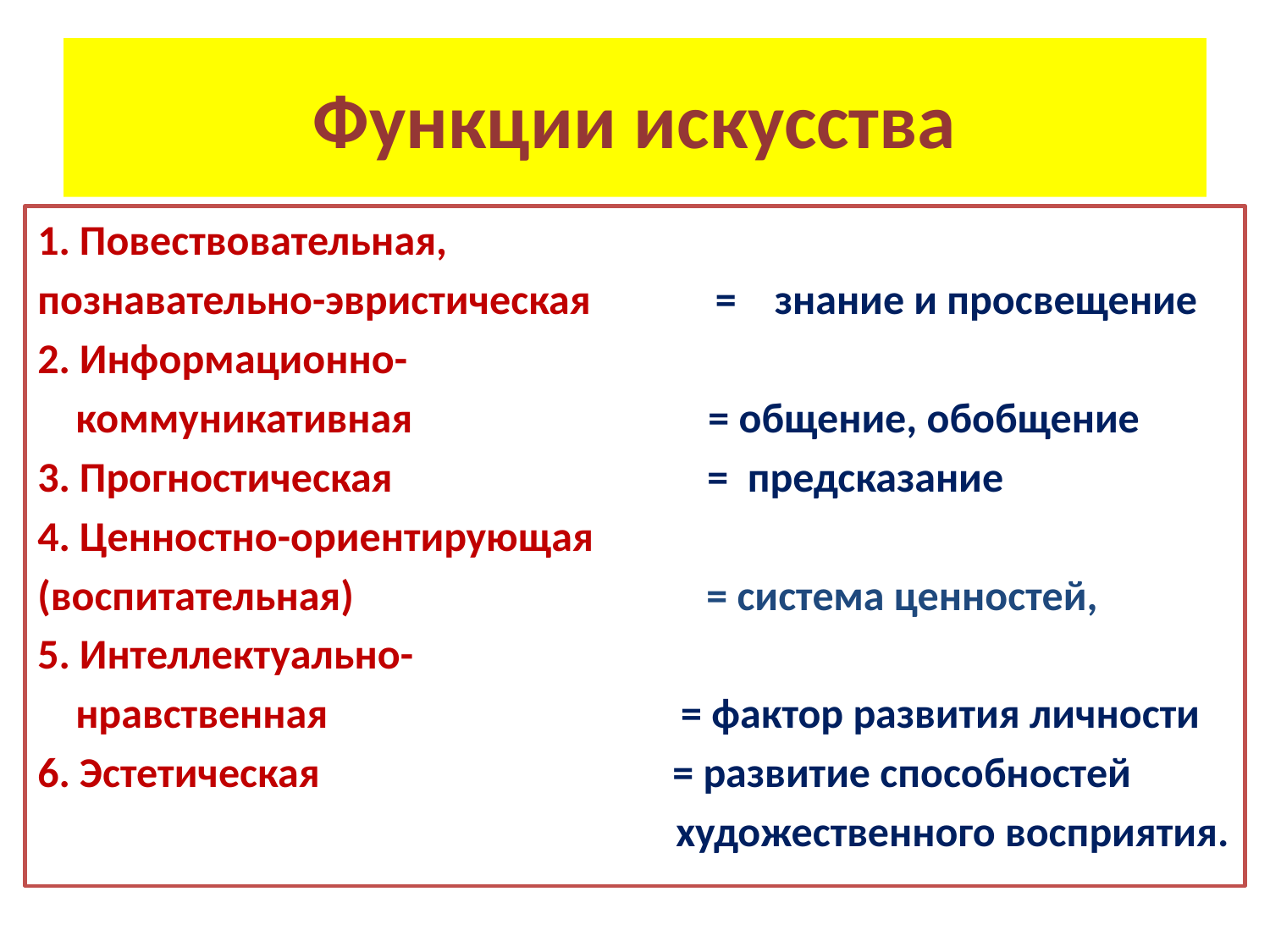

# Функции искусства
1. Повествовательная,
познавательно-эвристическая             =    знание и просвещение
2. Информационно-
    коммуникативная                               = общение, обобщение
3. Прогностическая                                 =  предсказание
4. Ценностно-ориентирующая
(воспитательная)                                     = система ценностей,
5. Интеллектуально-
    нравственная                                     = фактор развития личности
6. Эстетическая                                     = развитие способностей
                                                                   художественного восприятия.